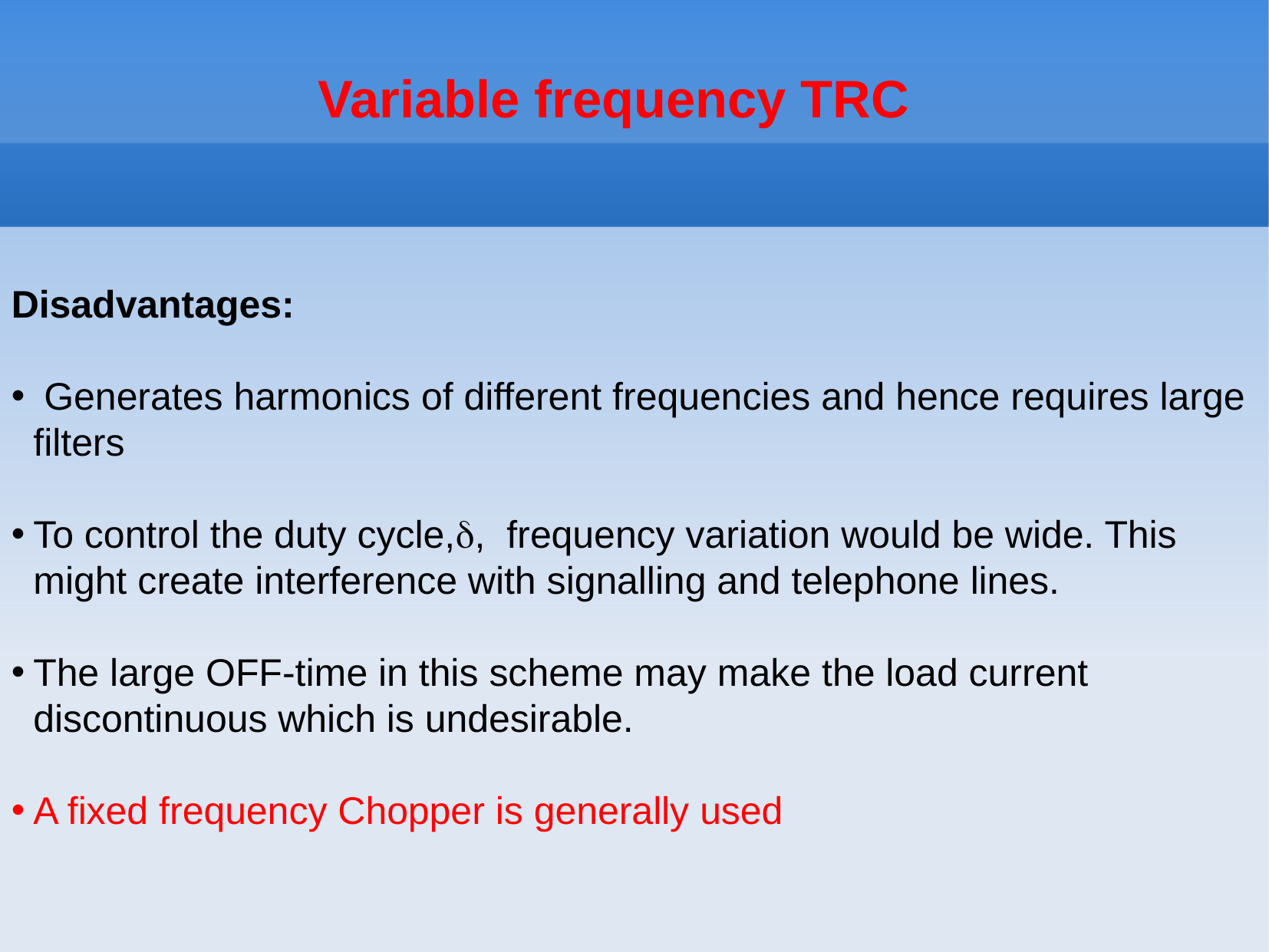

# Variable frequency TRC
Disadvantages:

 Generates harmonics of different frequencies and hence requires large filters

To control the duty cycle,δ,  frequency variation would be wide. This might create interference with signalling and telephone lines.

The large OFF-time in this scheme may make the load current discontinuous which is undesirable.

A fixed frequency Chopper is generally used